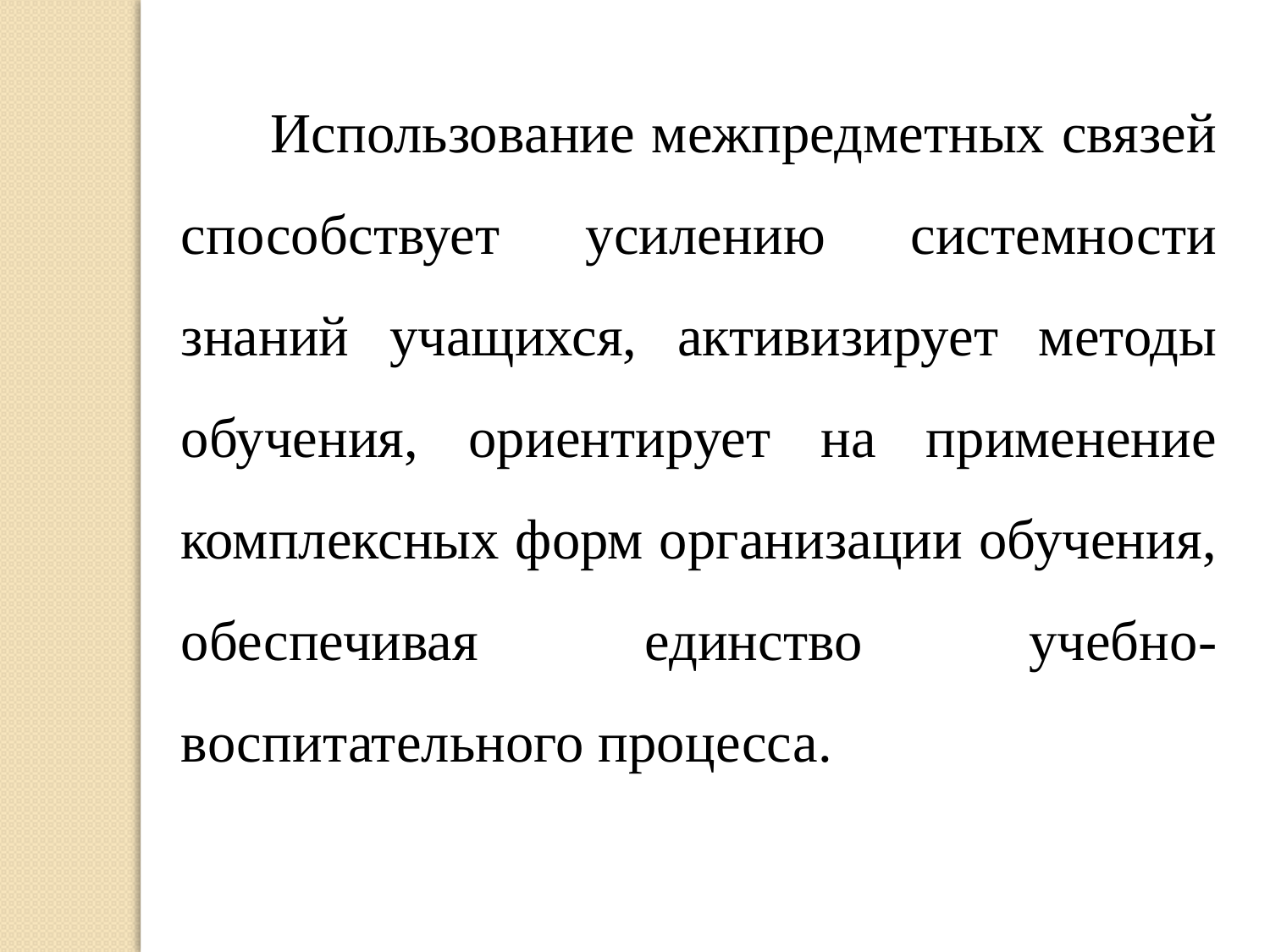

Использование межпредметных связей способствует усилению системности знаний учащихся, активизирует методы обучения, ориентирует на применение комплексных форм организации обучения, обеспечивая единство учебно-воспитательного процесса.